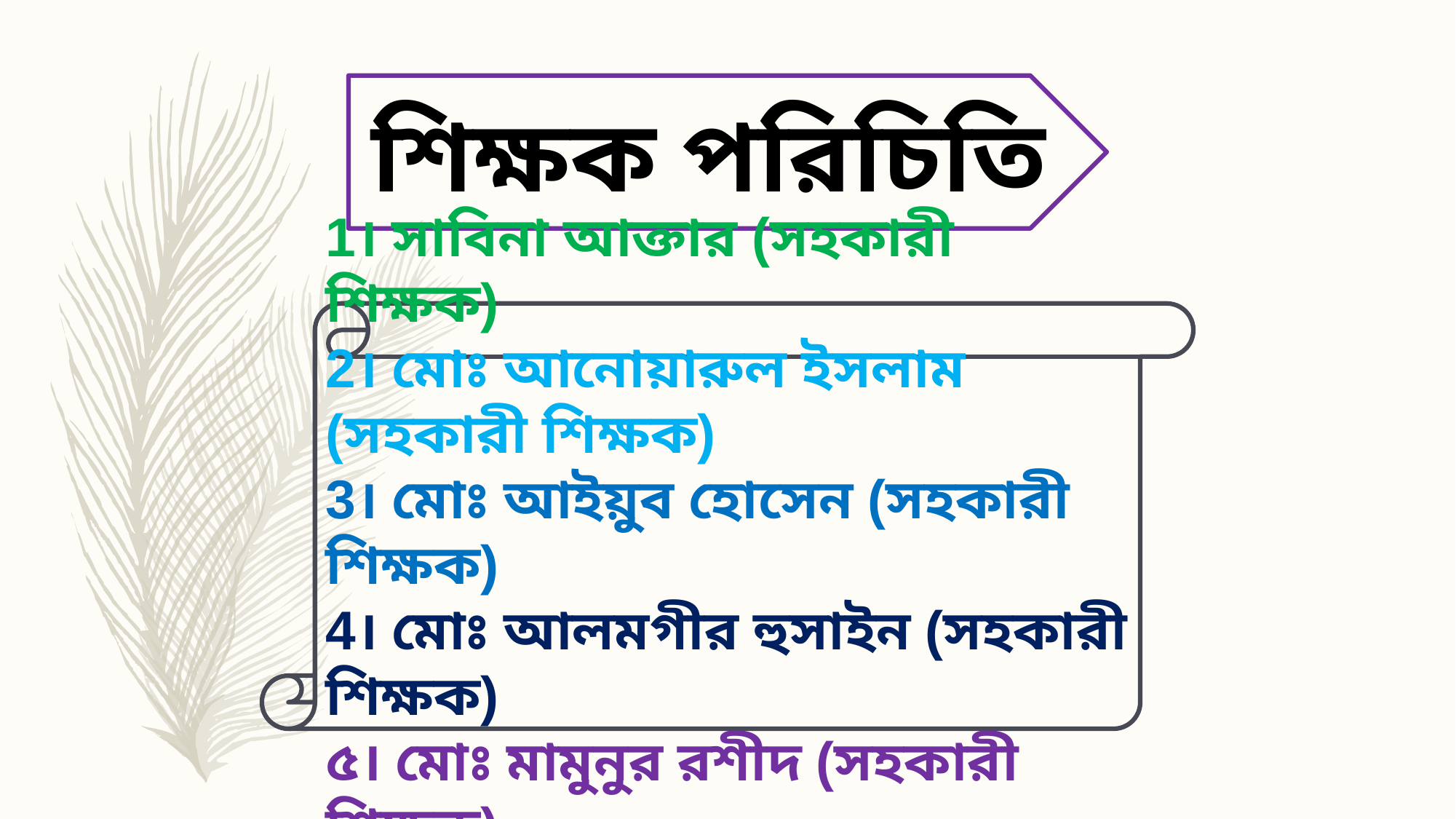

শিক্ষক পরিচিতি
1। সাবিনা আক্তার (সহকারী শিক্ষক)
2। মোঃ আনোয়ারুল ইসলাম (সহকারী শিক্ষক)
3। মোঃ আইয়ুব হোসেন (সহকারী শিক্ষক)
4। মোঃ আলমগীর হুসাইন (সহকারী শিক্ষক)
৫। মোঃ মামুনুর রশীদ (সহকারী শিক্ষক)